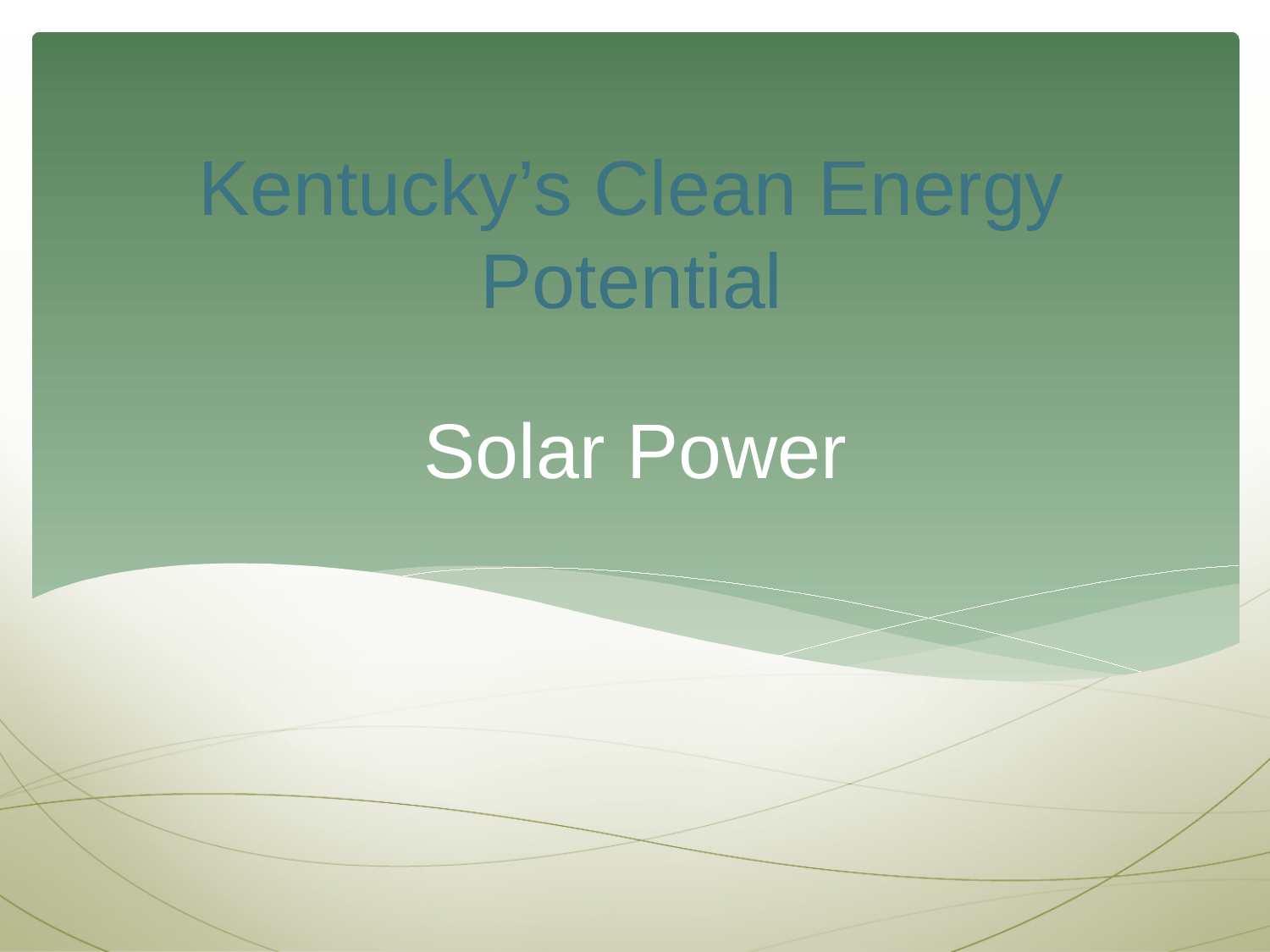

Kentucky’s Clean Energy Potential
# Solar Power